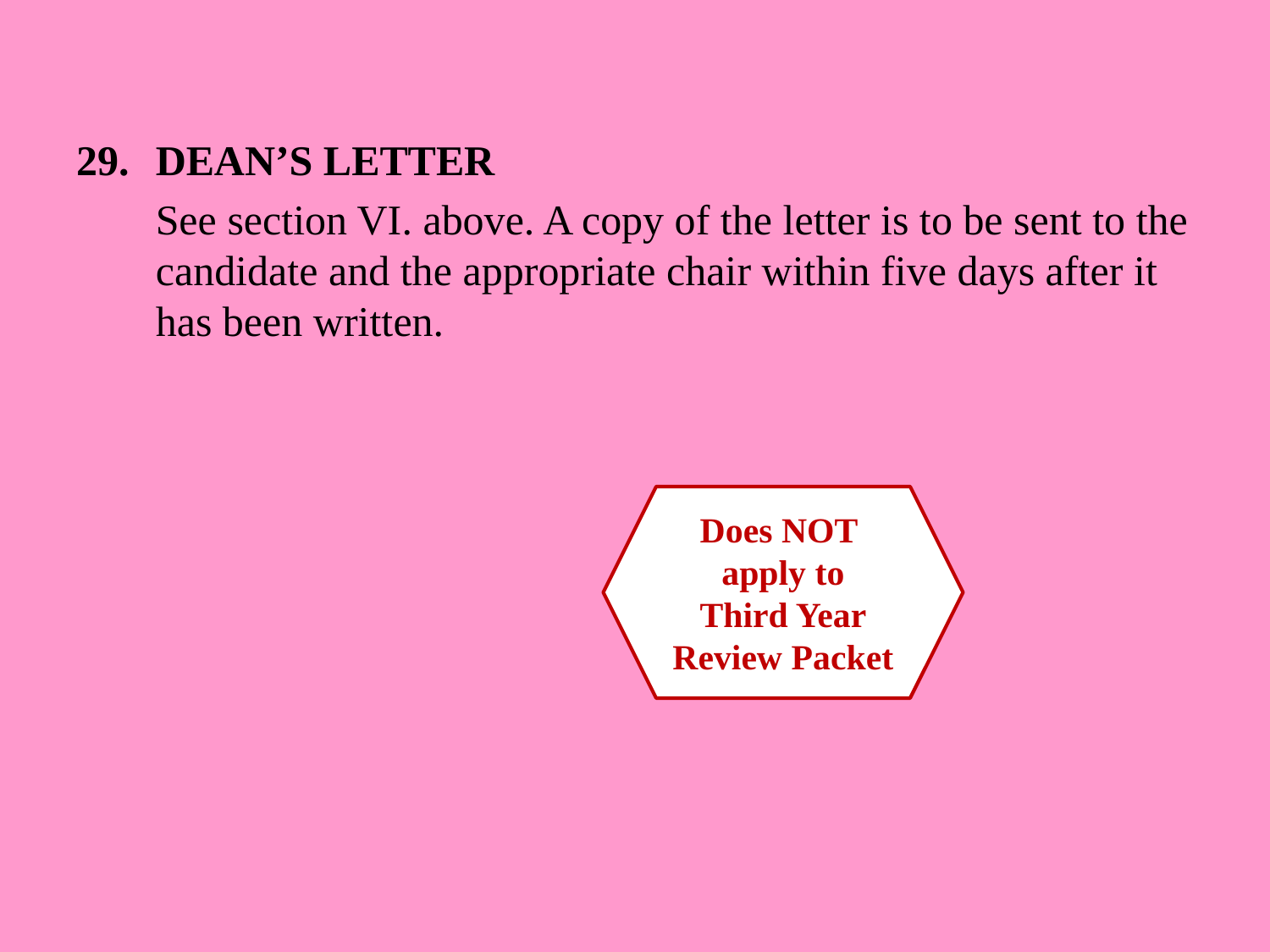

29.	DEAN’S LETTER
	See section VI. above. A copy of the letter is to be sent to the candidate and the appropriate chair within five days after it has been written.
Does NOT
apply to
Third Year
Review Packet